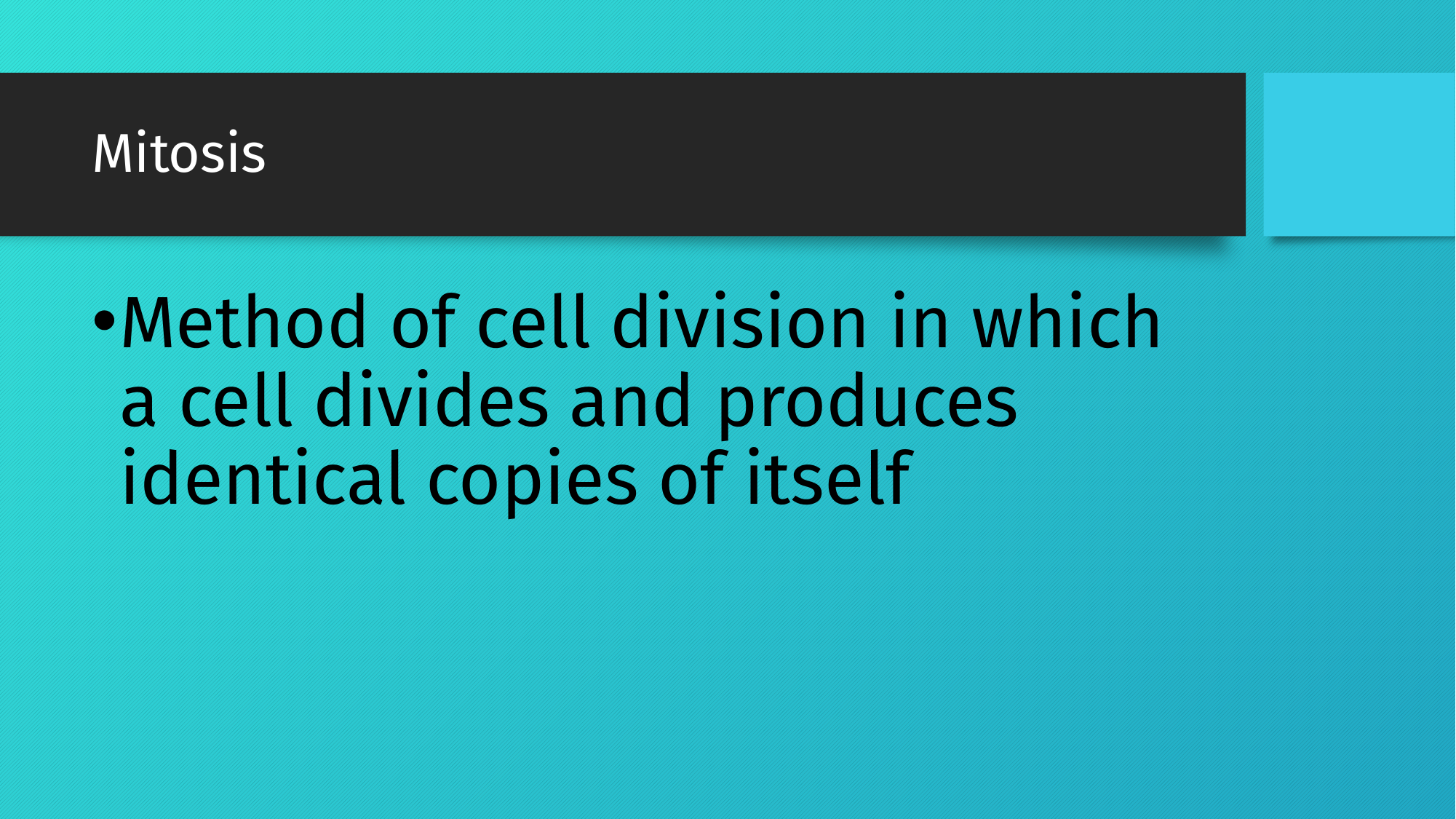

# Mitosis
Method of cell division in which a cell divides and produces identical copies of itself